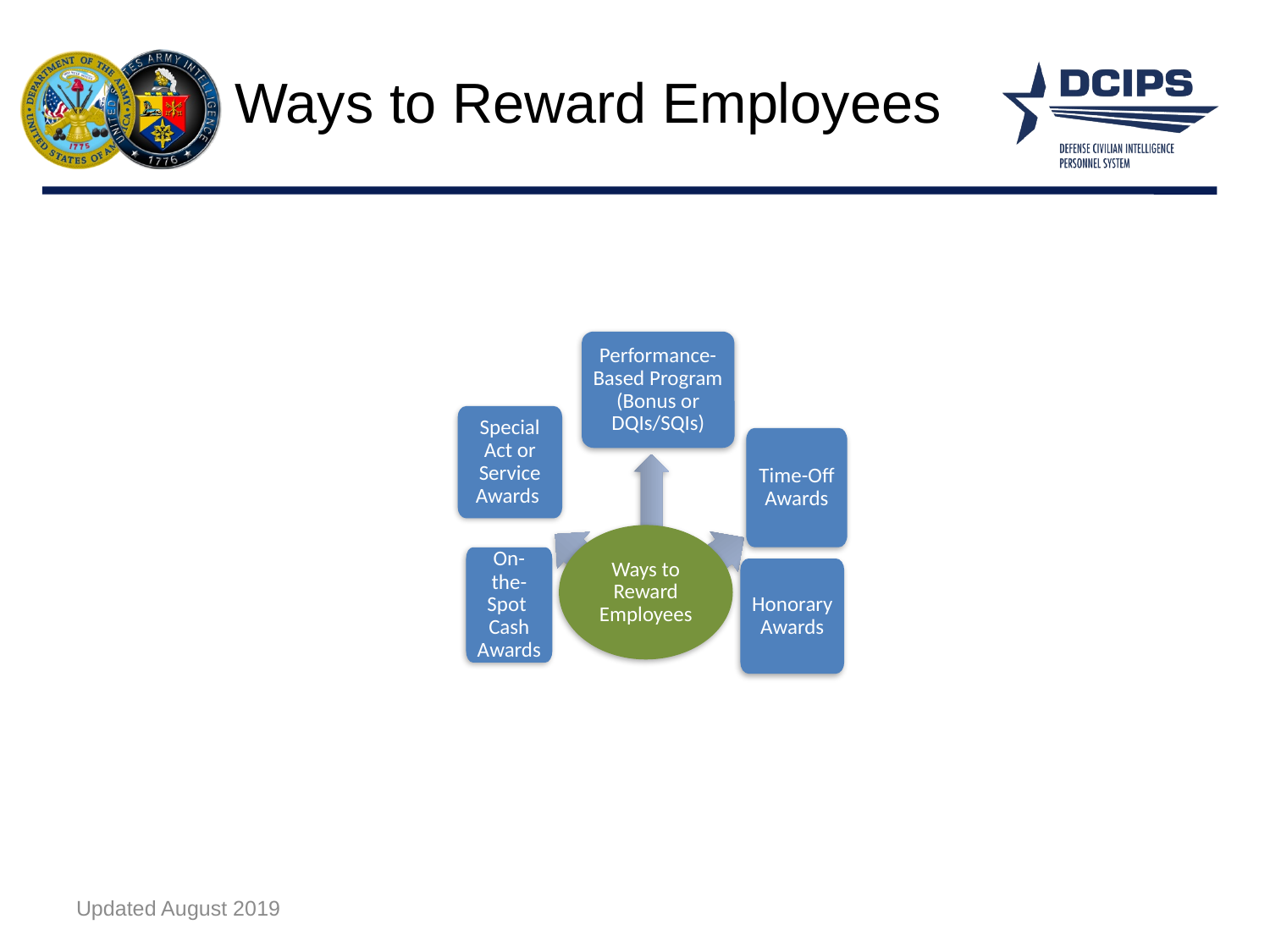

# Ways to Reward Employees
Performance-Based Program (Bonus or DQIs/SQIs)
Special Act or Service Awards
Time-Off Awards

Ways to Reward Employees

On-the-Spot  Cash Awards
Honorary Awards
Updated August 2019